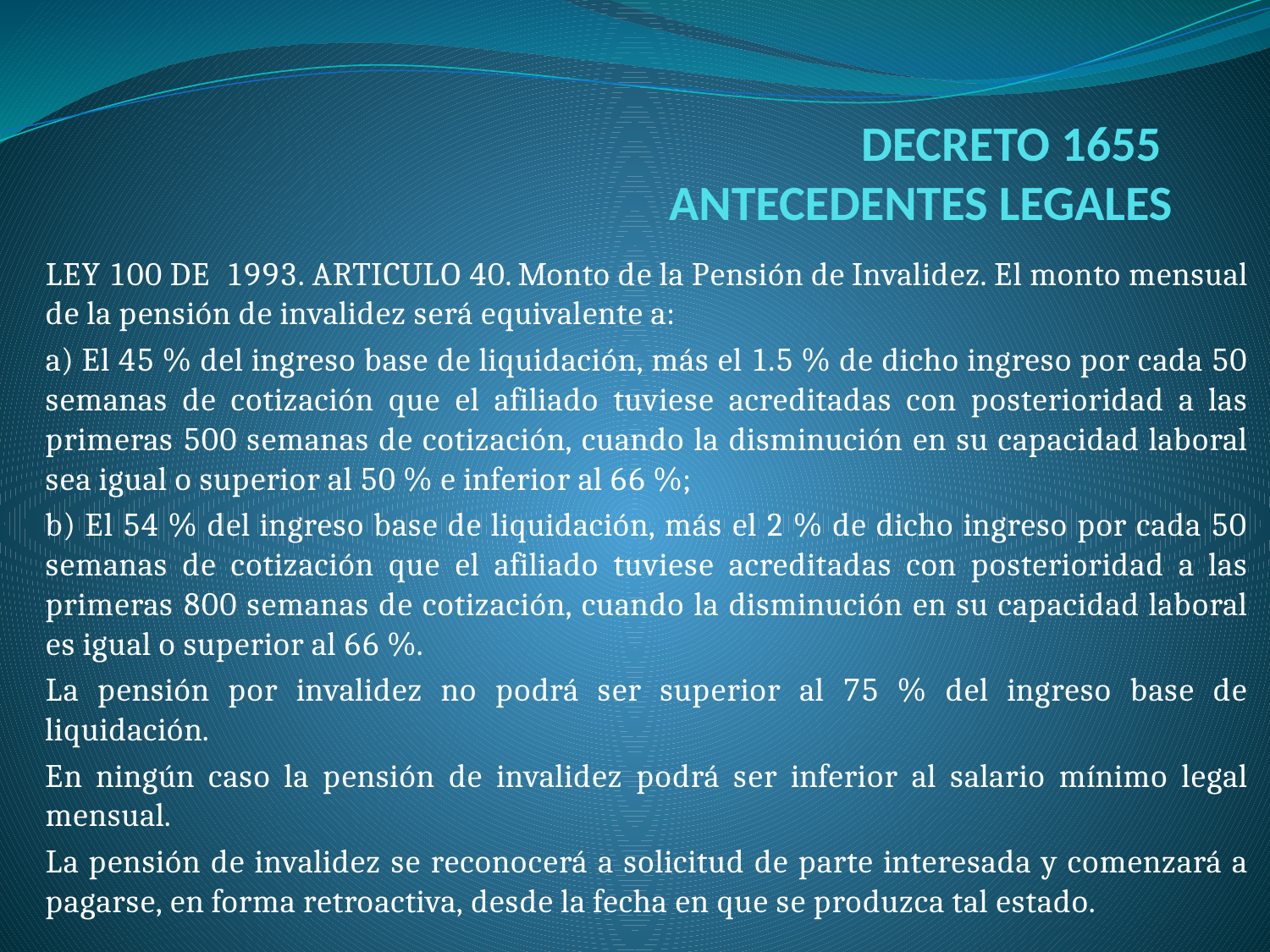

# DECRETO 1655 ANTECEDENTES LEGALES
LEY 100 DE  1993. ARTICULO 40. Monto de la Pensión de Invalidez. El monto mensual de la pensión de invalidez será equivalente a:
a) El 45 % del ingreso base de liquidación, más el 1.5 % de dicho ingreso por cada 50 semanas de cotización que el afiliado tuviese acreditadas con posterioridad a las primeras 500 semanas de cotización, cuando la disminución en su capacidad laboral sea igual o superior al 50 % e inferior al 66 %;
b) El 54 % del ingreso base de liquidación, más el 2 % de dicho ingreso por cada 50 semanas de cotización que el afiliado tuviese acreditadas con posterioridad a las primeras 800 semanas de cotización, cuando la disminución en su capacidad laboral es igual o superior al 66 %.
La pensión por invalidez no podrá ser superior al 75 % del ingreso base de liquidación.
En ningún caso la pensión de invalidez podrá ser inferior al salario mínimo legal mensual.
La pensión de invalidez se reconocerá a solicitud de parte interesada y comenzará a pagarse, en forma retroactiva, desde la fecha en que se produzca tal estado.